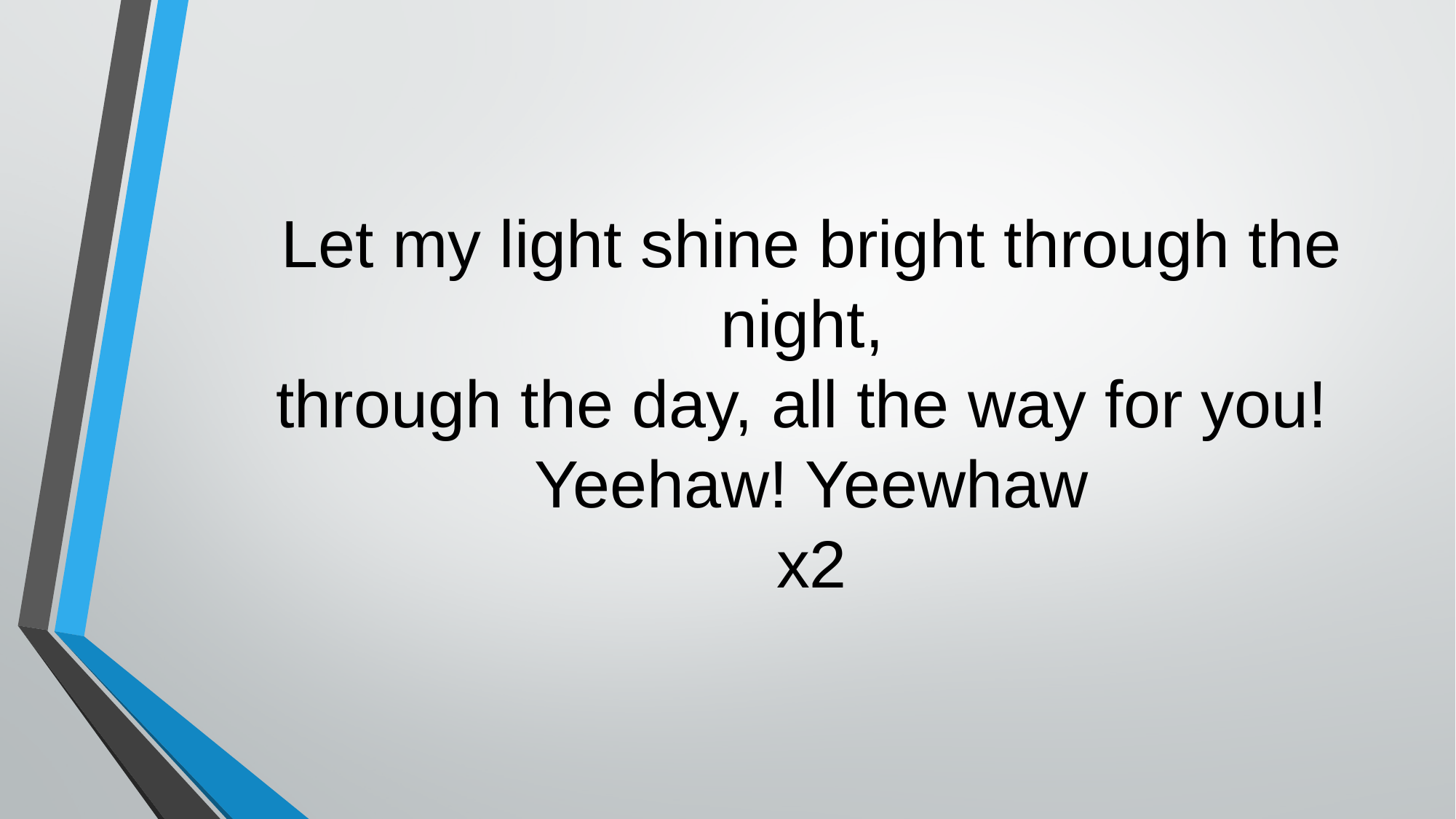

Let my light shine bright through the night,
through the day, all the way for you!
Yeehaw! Yeewhaw
x2